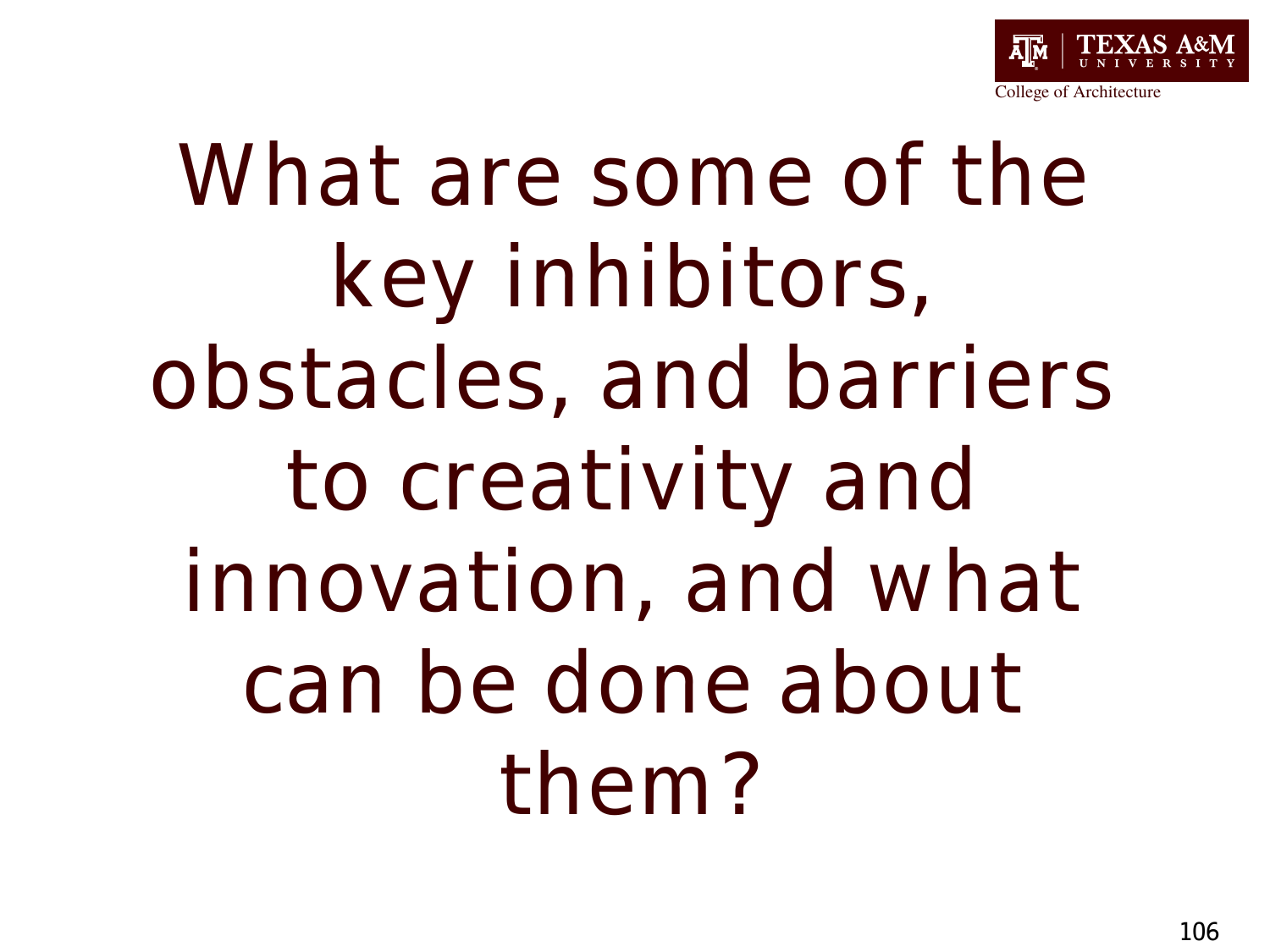

# What are some of the key inhibitors, obstacles, and barriers to creativity and innovation, and what can be done about them?